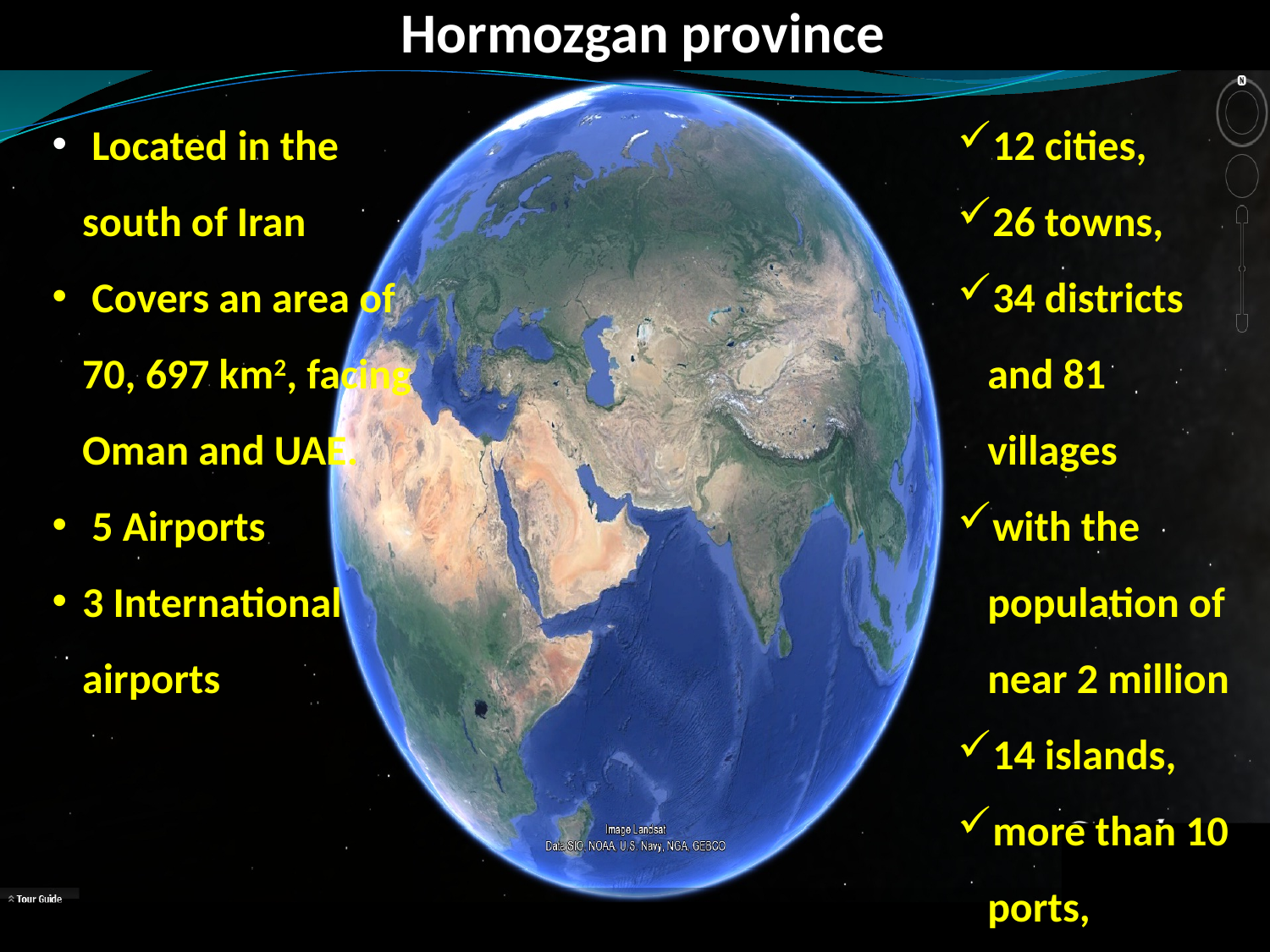

Hormozgan province
 Located in the south of Iran
 Covers an area of 70, 697 km2, facing Oman and UAE.
 5 Airports
3 International airports

12 cities,
26 towns,
34 districts and 81 villages
with the population of near 2 million
14 islands,
more than 10 ports,